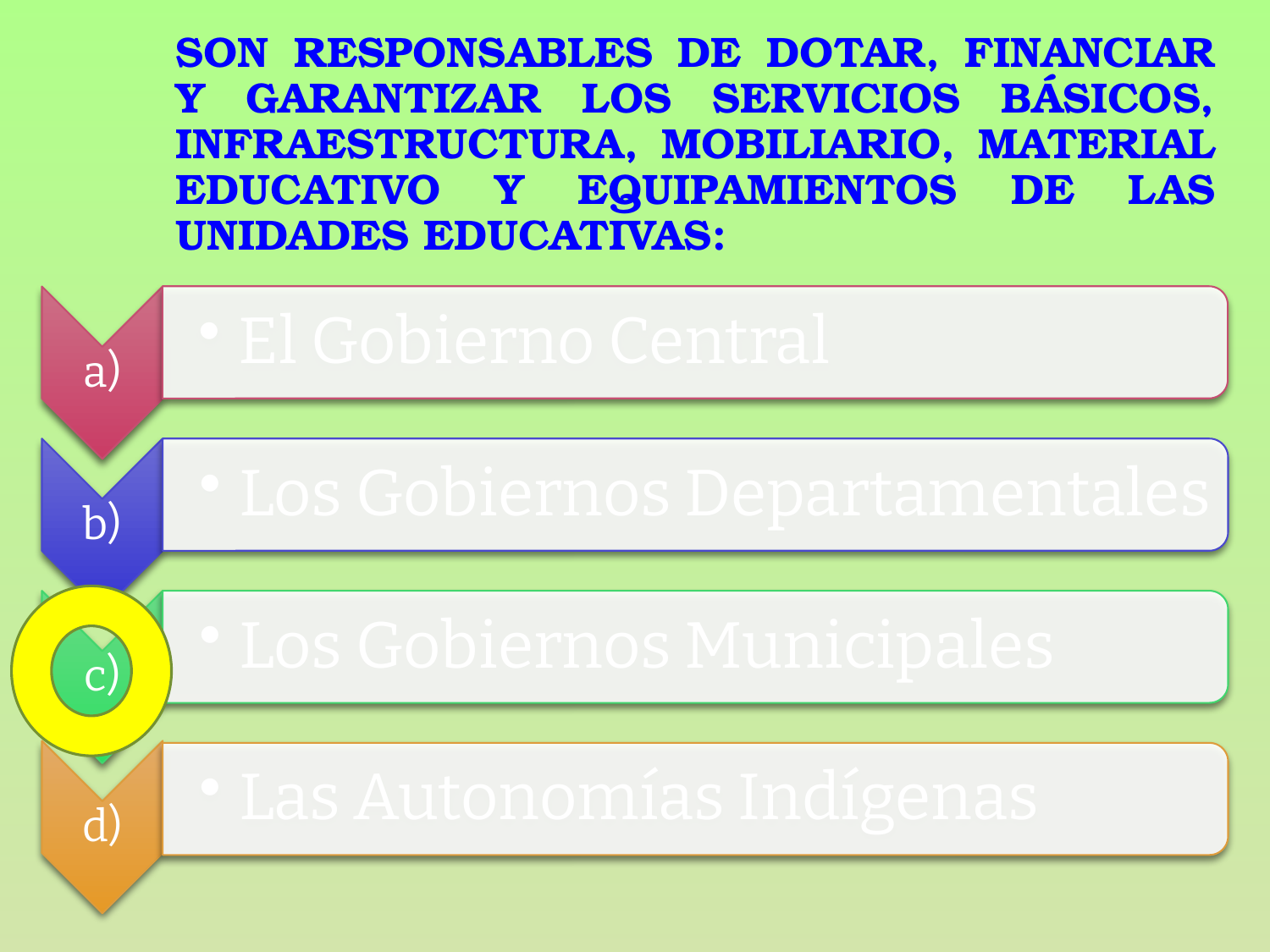

# Son responsables de dotar, financiar y garantizar los servicios básicos, infraestructura, mobiliario, material educativo y equipamientos de las unidades educativas:
a)
El Gobierno Central
b)
Los Gobiernos Departamentales
c)
Los Gobiernos Municipales
d)
Las Autonomías Indígenas